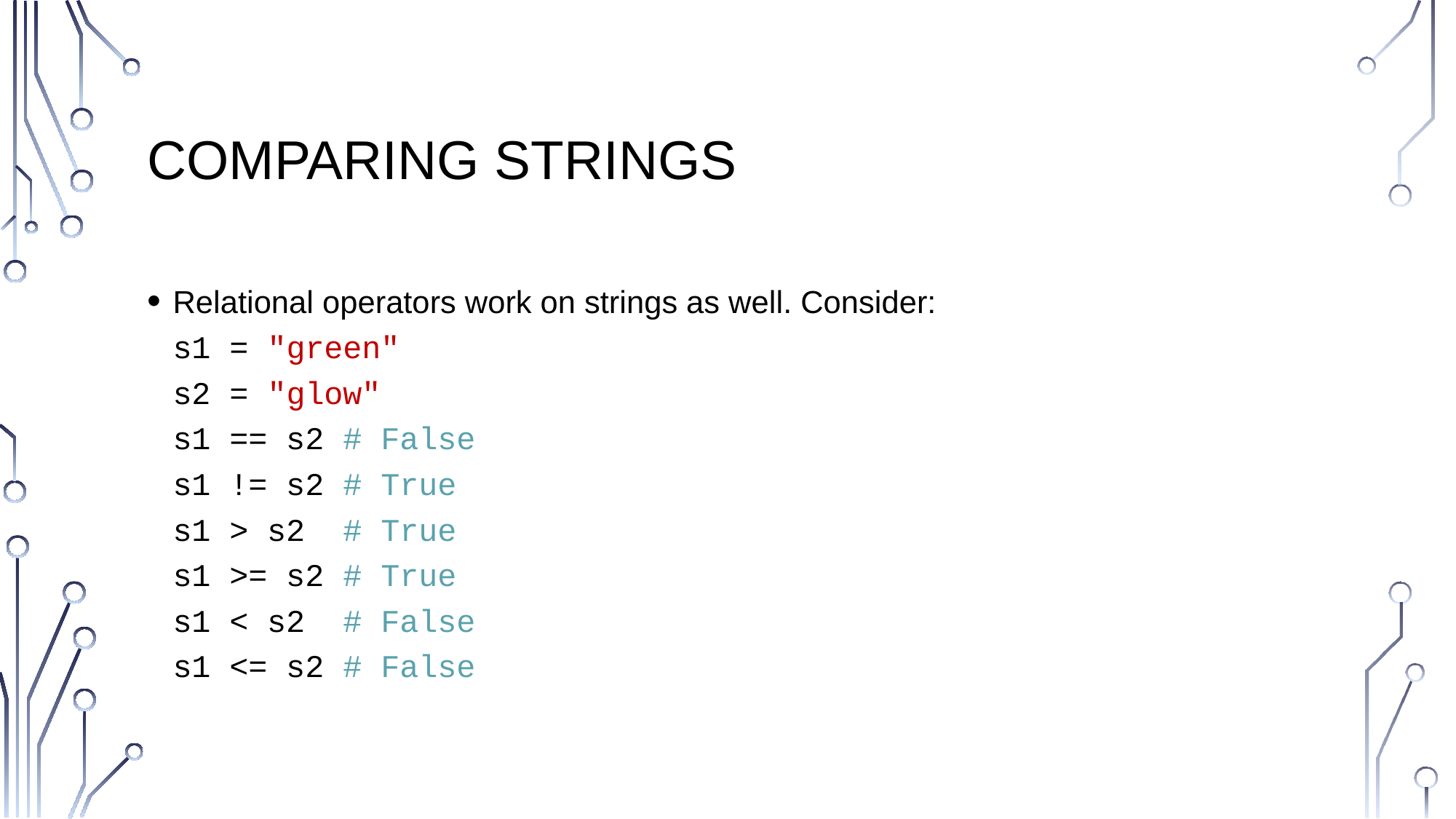

# Comparing Strings
Relational operators work on strings as well. Consider:
s1 = "green"
s2 = "glow"
s1 == s2 # False
s1 != s2 # True
s1 > s2  # True
s1 >= s2 # True
s1 < s2  # False
s1 <= s2 # False